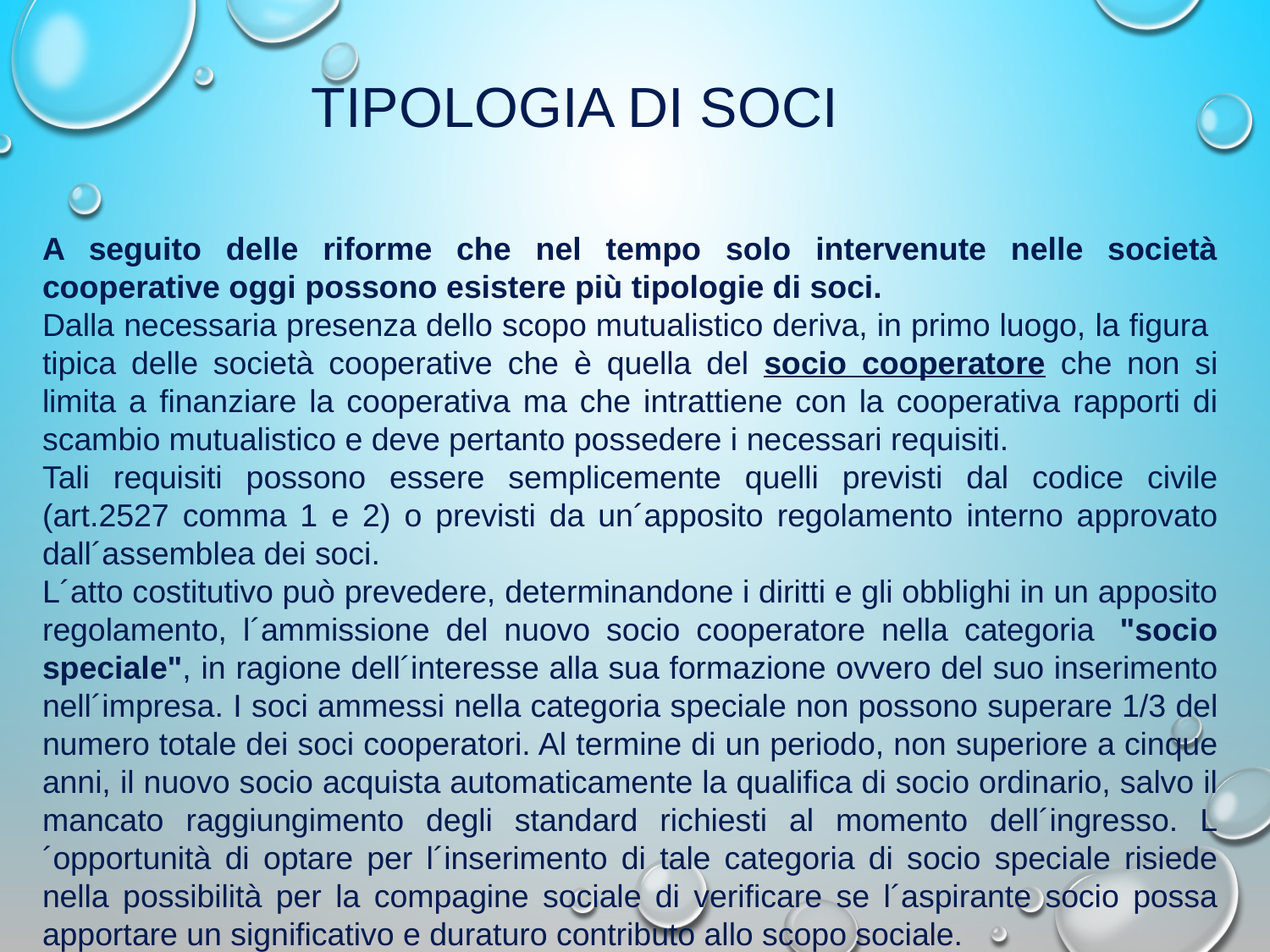

TIPOLOGIA DI SOCI
A seguito delle riforme che nel tempo solo intervenute nelle società cooperative oggi possono esistere più tipologie di soci.
Dalla necessaria presenza dello scopo mutualistico deriva, in primo luogo, la figura  tipica delle società cooperative che è quella del socio cooperatore che non si limita a finanziare la cooperativa ma che intrattiene con la cooperativa rapporti di scambio mutualistico e deve pertanto possedere i necessari requisiti.
Tali requisiti possono essere semplicemente quelli previsti dal codice civile (art.2527 comma 1 e 2) o previsti da un´apposito regolamento interno approvato dall´assemblea dei soci.
L´atto costitutivo può prevedere, determinandone i diritti e gli obblighi in un apposito regolamento, l´ammissione del nuovo socio cooperatore nella categoria  "socio speciale", in ragione dell´interesse alla sua formazione ovvero del suo inserimento nell´impresa. I soci ammessi nella categoria speciale non possono superare 1/3 del numero totale dei soci cooperatori. Al termine di un periodo, non superiore a cinque anni, il nuovo socio acquista automaticamente la qualifica di socio ordinario, salvo il mancato raggiungimento degli standard richiesti al momento dell´ingresso. L´opportunità di optare per l´inserimento di tale categoria di socio speciale risiede nella possibilità per la compagine sociale di verificare se l´aspirante socio possa apportare un significativo e duraturo contributo allo scopo sociale.